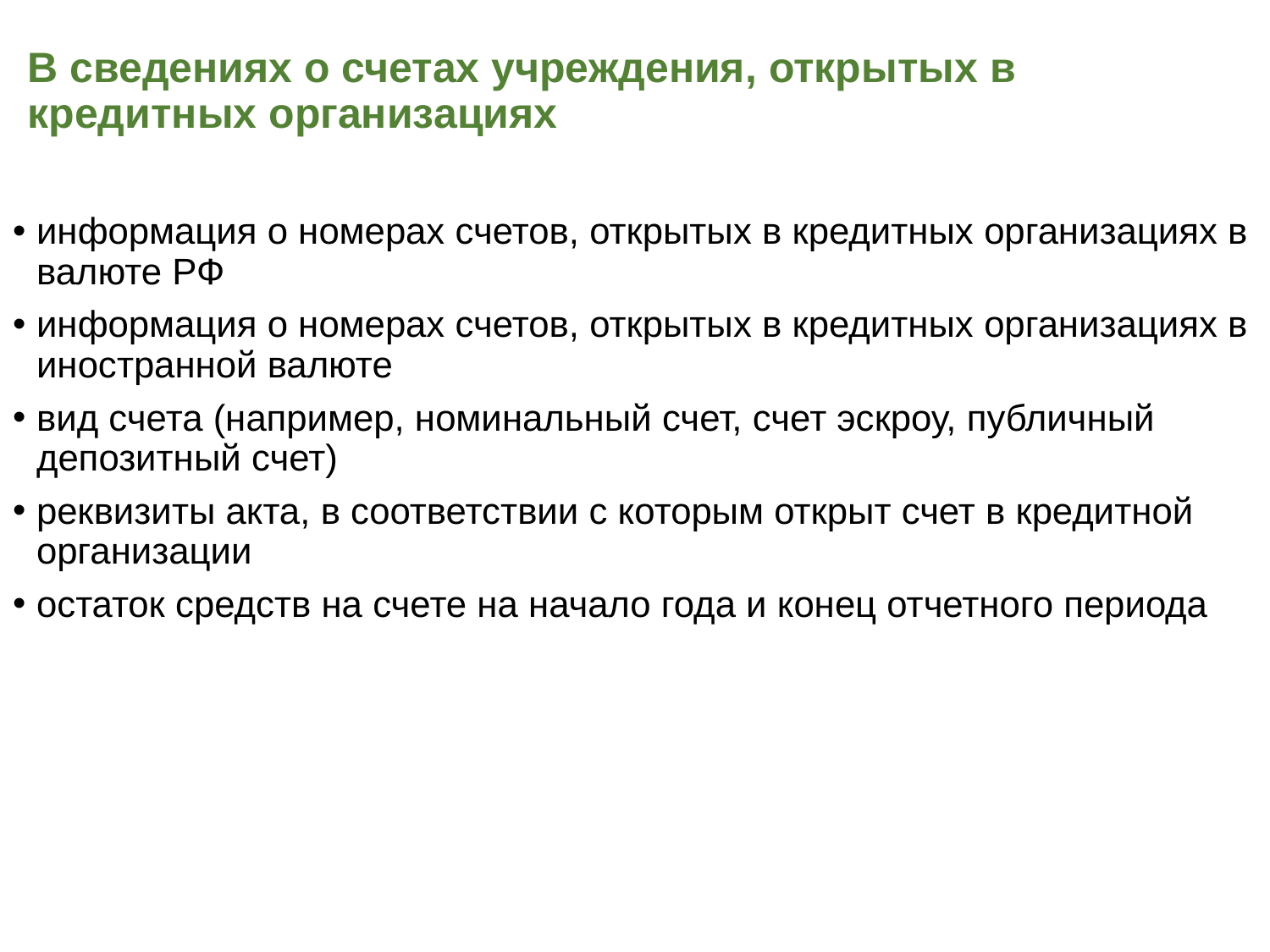

# В сведениях о счетах учреждения, открытых в кредитных организациях
информация о номерах счетов, открытых в кредитных организациях в валюте РФ
информация о номерах счетов, открытых в кредитных организациях в иностранной валюте
вид счета (например, номинальный счет, счет эскроу, публичный депозитный счет)
реквизиты акта, в соответствии с которым открыт счет в кредитной организации
остаток средств на счете на начало года и конец отчетного периода